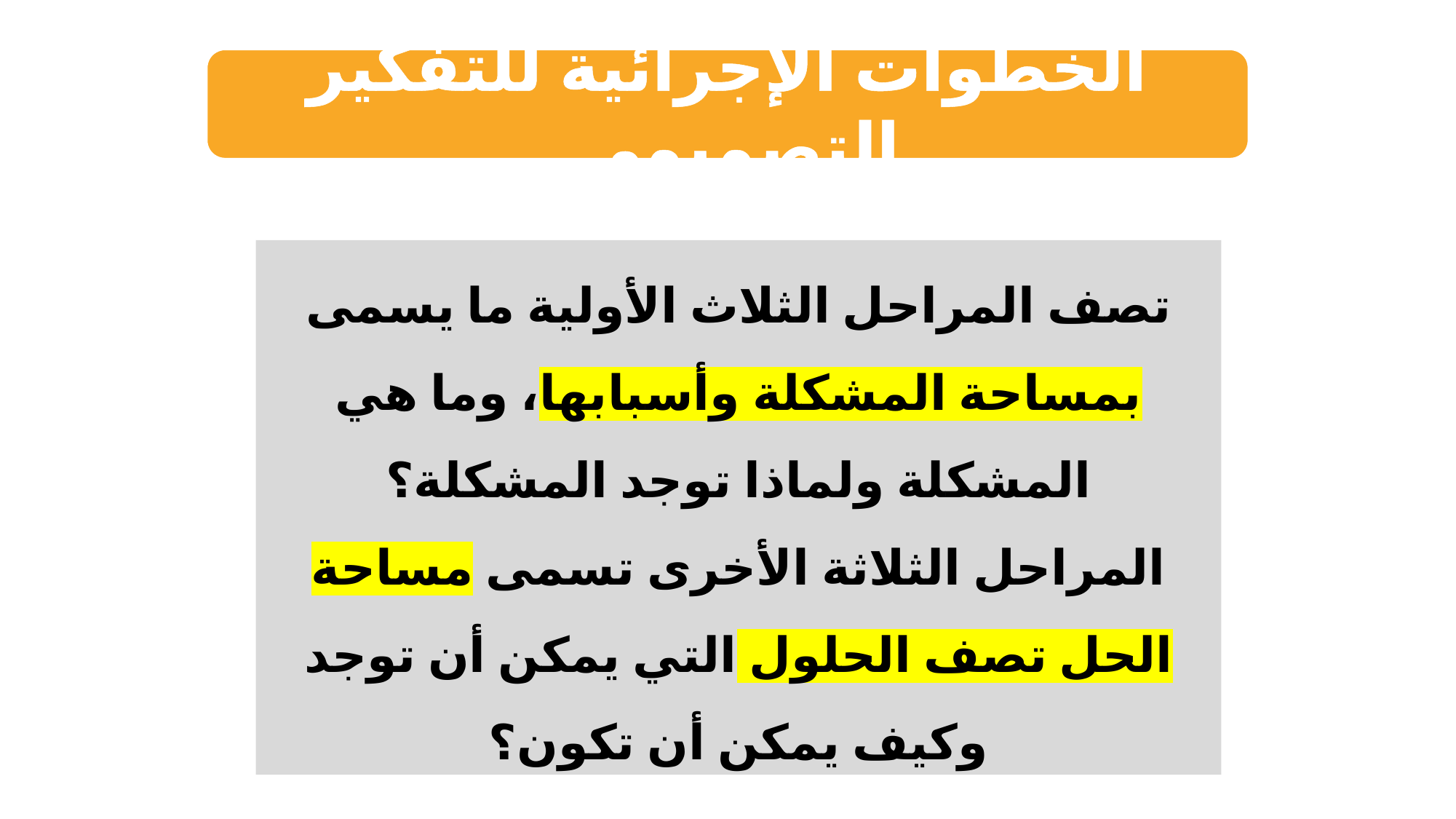

الخطوات الإجرائية للتفكير التصميمي.
تصف المراحل الثلاث الأولية ما يسمى بمساحة المشكلة وأسبابها، وما هي المشكلة ولماذا توجد المشكلة؟
المراحل الثلاثة الأخرى تسمى مساحة الحل تصف الحلول التي يمكن أن توجد وكيف يمكن أن تكون؟